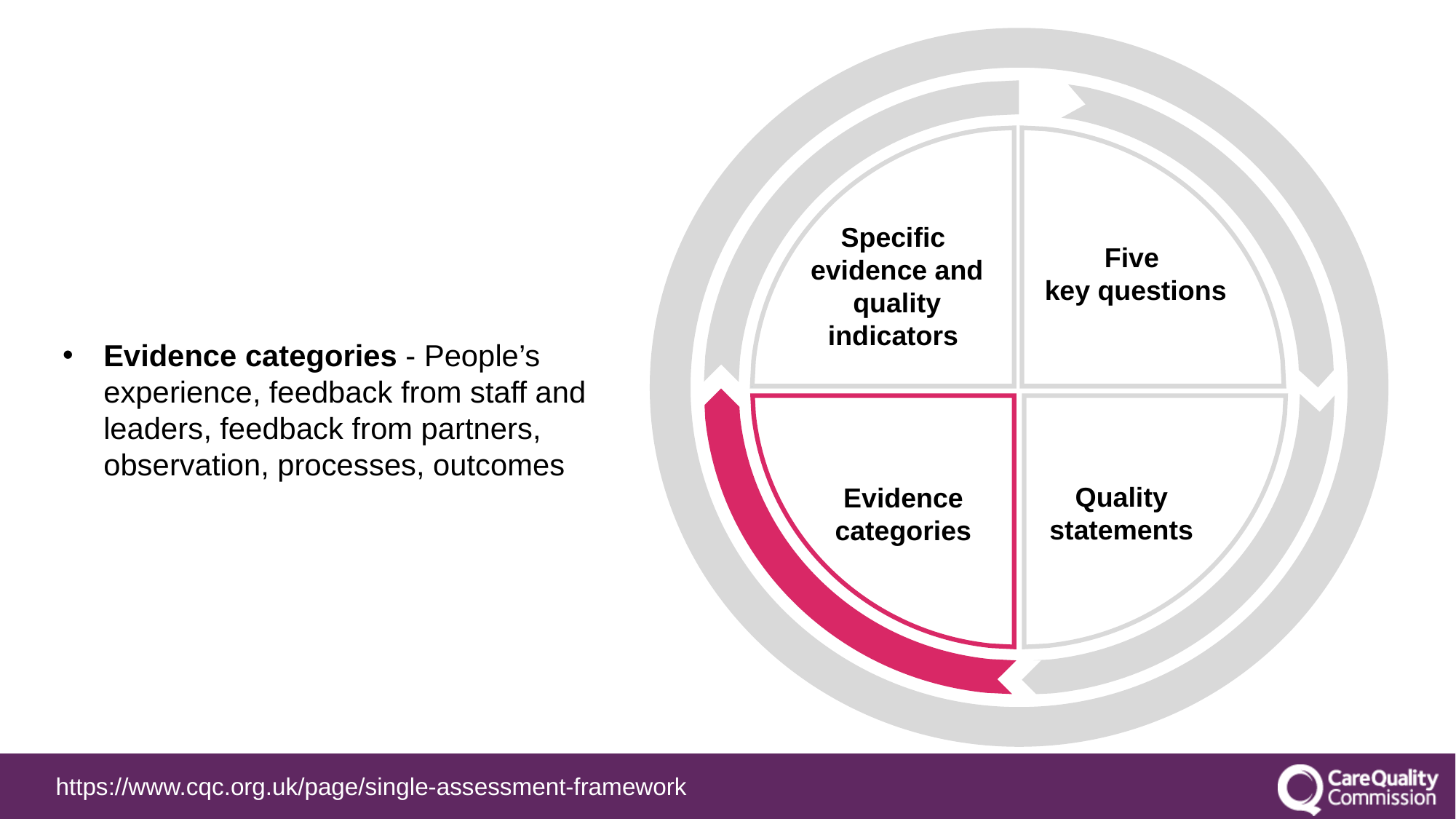

Specific
evidence and quality indicators
Five
key questions

Quality statements
Evidence categories​

Evidence categories - People’s experience​, feedback from staff and leaders​, feedback from partners, observation, processes, outcomes

https://www.cqc.org.uk/page/single-assessment-framework